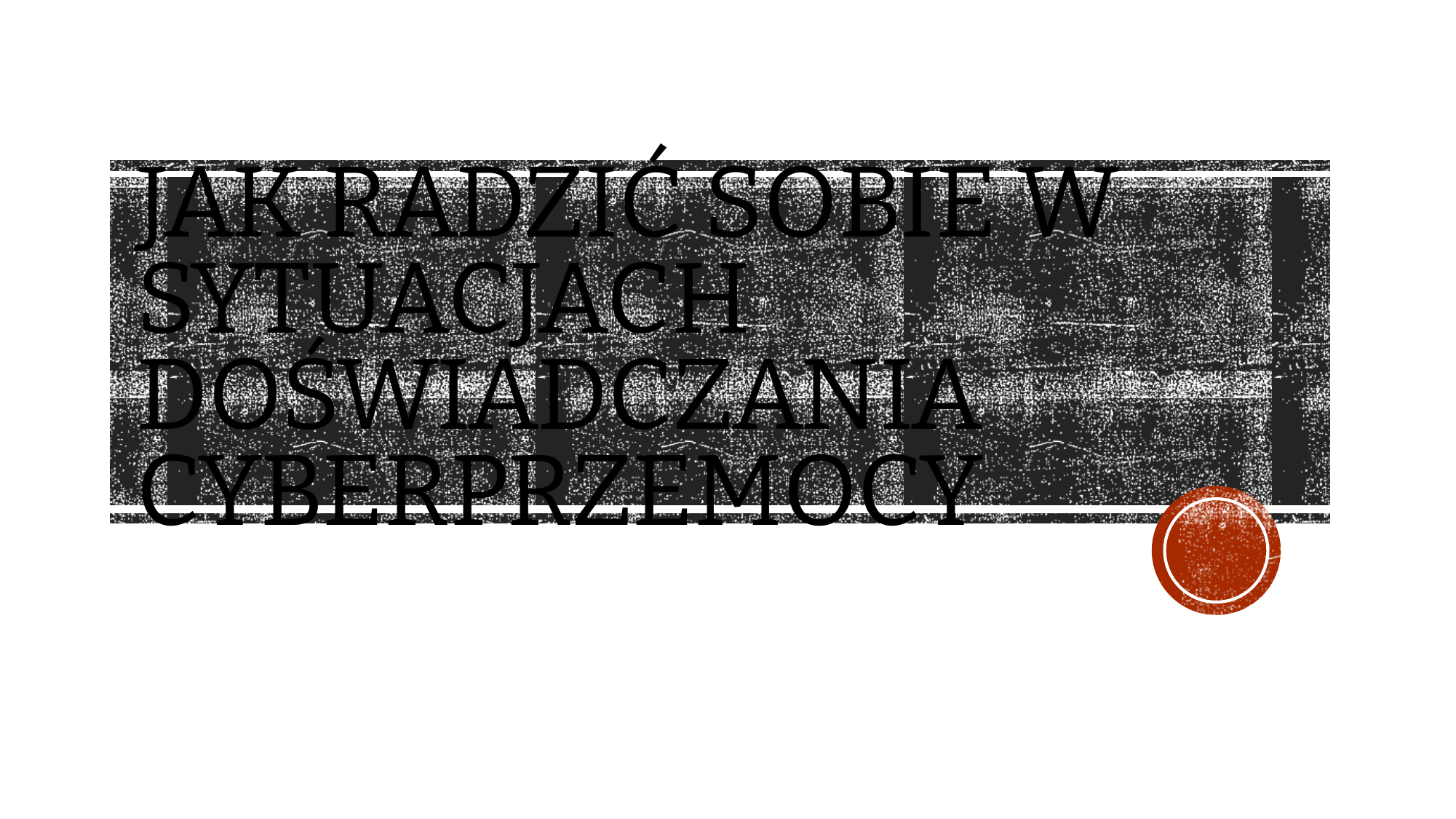

# Jak radzić sobie w sytuacjach doświadczania cyberprzemocy